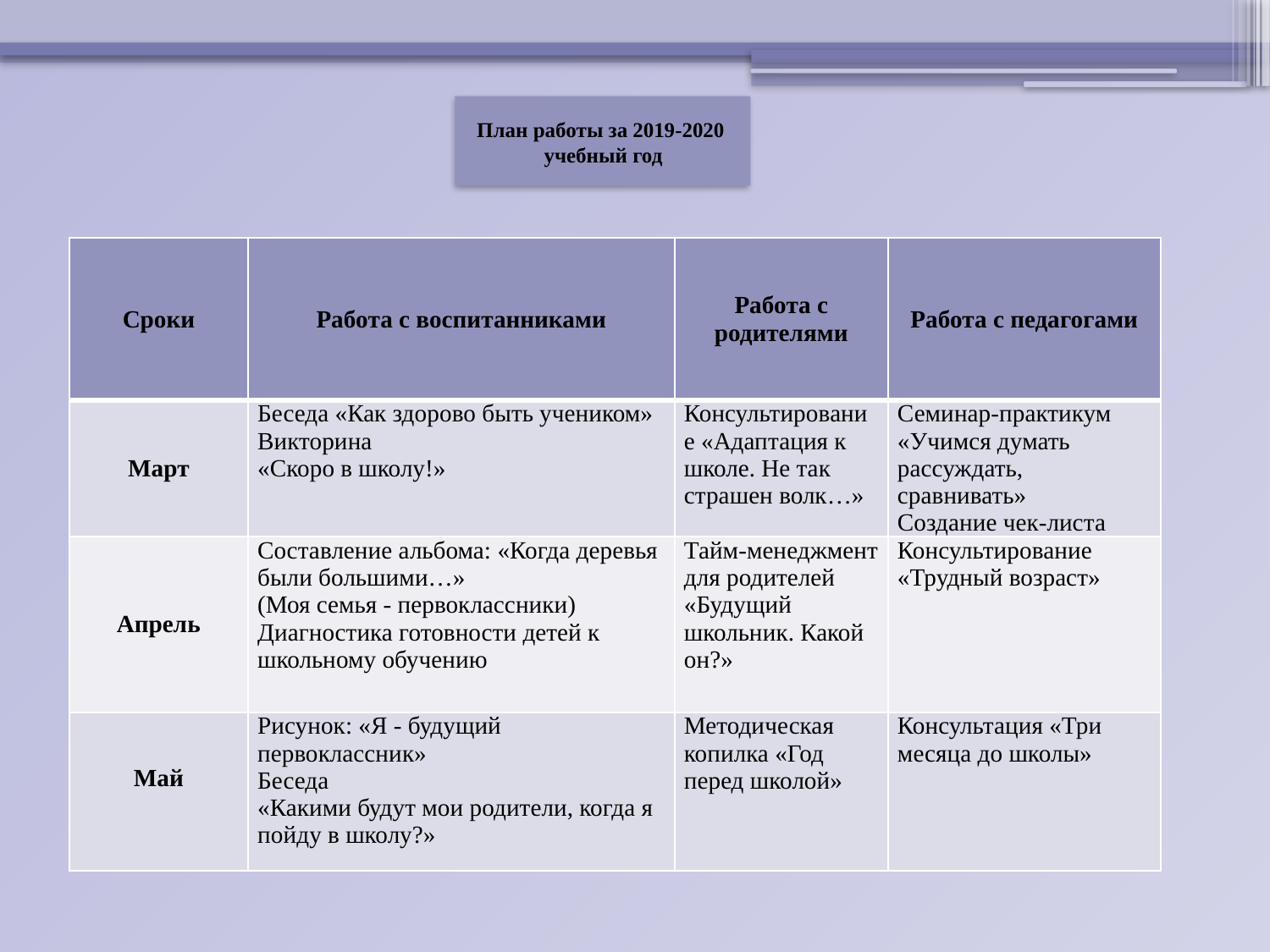

План работы за 2019-2020
учебный год
| Сроки | Работа с воспитанниками | Работа с родителями | Работа с педагогами |
| --- | --- | --- | --- |
| Март | Беседа «Как здорово быть учеником» Викторина «Скоро в школу!» | Консультирование «Адаптация к школе. Не так страшен волк…» | Семинар-практикум «Учимся думать рассуждать, сравнивать» Создание чек-листа |
| Апрель | Составление альбома: «Когда деревья были большими…» (Моя семья - первоклассники) Диагностика готовности детей к школьному обучению | Тайм-менеджмент для родителей «Будущий школьник. Какой он?» | Консультирование «Трудный возраст» |
| Май | Рисунок: «Я - будущий первоклассник» Беседа «Какими будут мои родители, когда я пойду в школу?» | Методическая копилка «Год перед школой» | Консультация «Три месяца до школы» |